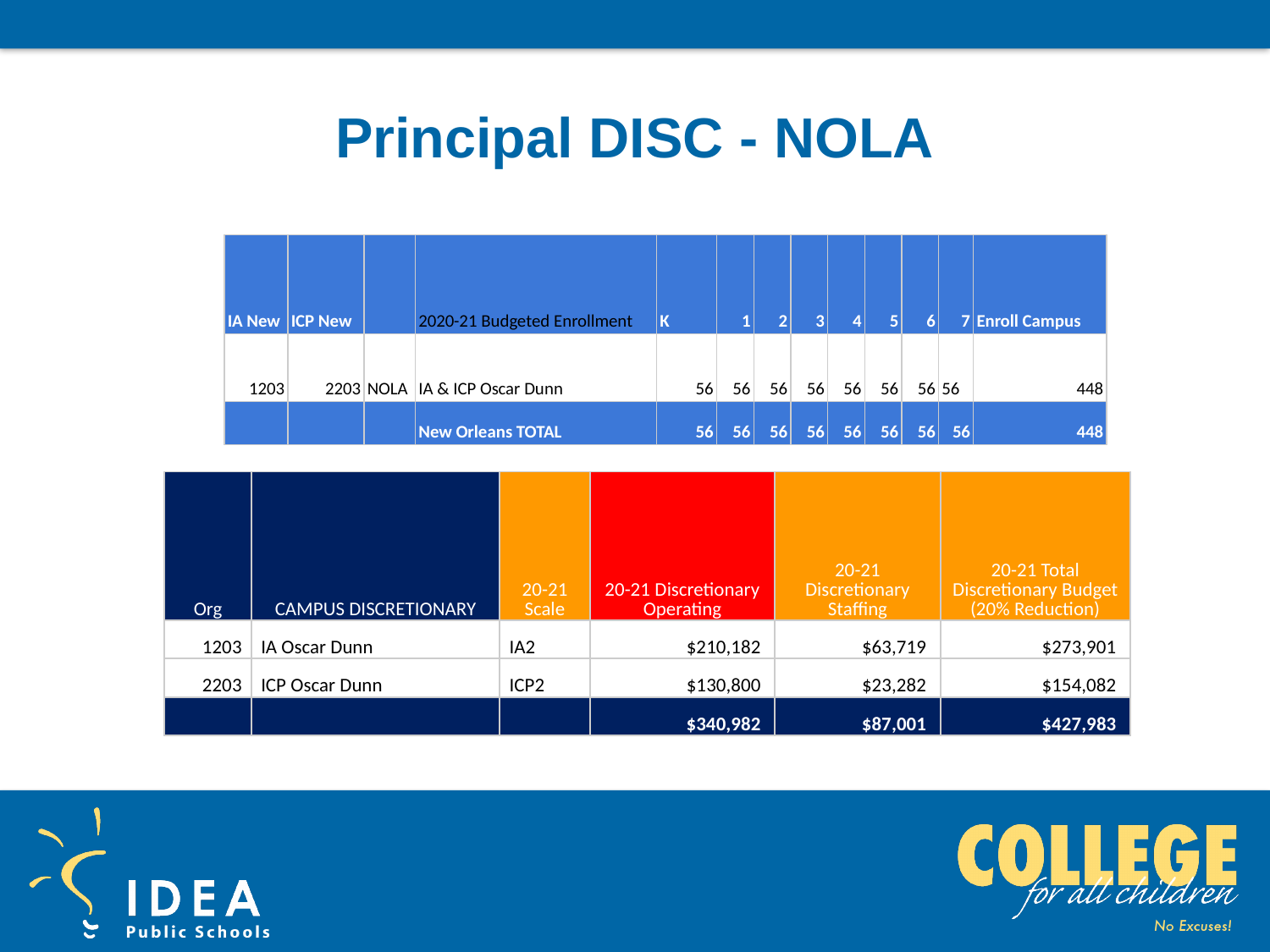

# Principal DISC - NOLA
| IA New | ICP New |  | 2020-21 Budgeted Enrollment | K | 1 | 2 | 3 | 4 | 5 | 6 | 7 | Enroll Campus |
| --- | --- | --- | --- | --- | --- | --- | --- | --- | --- | --- | --- | --- |
| 1203 | 2203 | NOLA | IA & ICP Oscar Dunn | 56 | 56 | 56 | 56 | 56 | 56 | 56 | 56 | 448 |
|  |  |  | New Orleans TOTAL | 56 | 56 | 56 | 56 | 56 | 56 | 56 | 56 | 448 |
| Org | CAMPUS DISCRETIONARY | 20-21 Scale | 20-21 Discretionary Operating | 20-21 Discretionary Staffing | 20-21 Total Discretionary Budget (20% Reduction) |
| --- | --- | --- | --- | --- | --- |
| 1203 | IA Oscar Dunn | IA2 | $210,182 | $63,719 | $273,901 |
| 2203 | ICP Oscar Dunn | ICP2 | $130,800 | $23,282 | $154,082 |
|  |  |  | $340,982 | $87,001 | $427,983 |